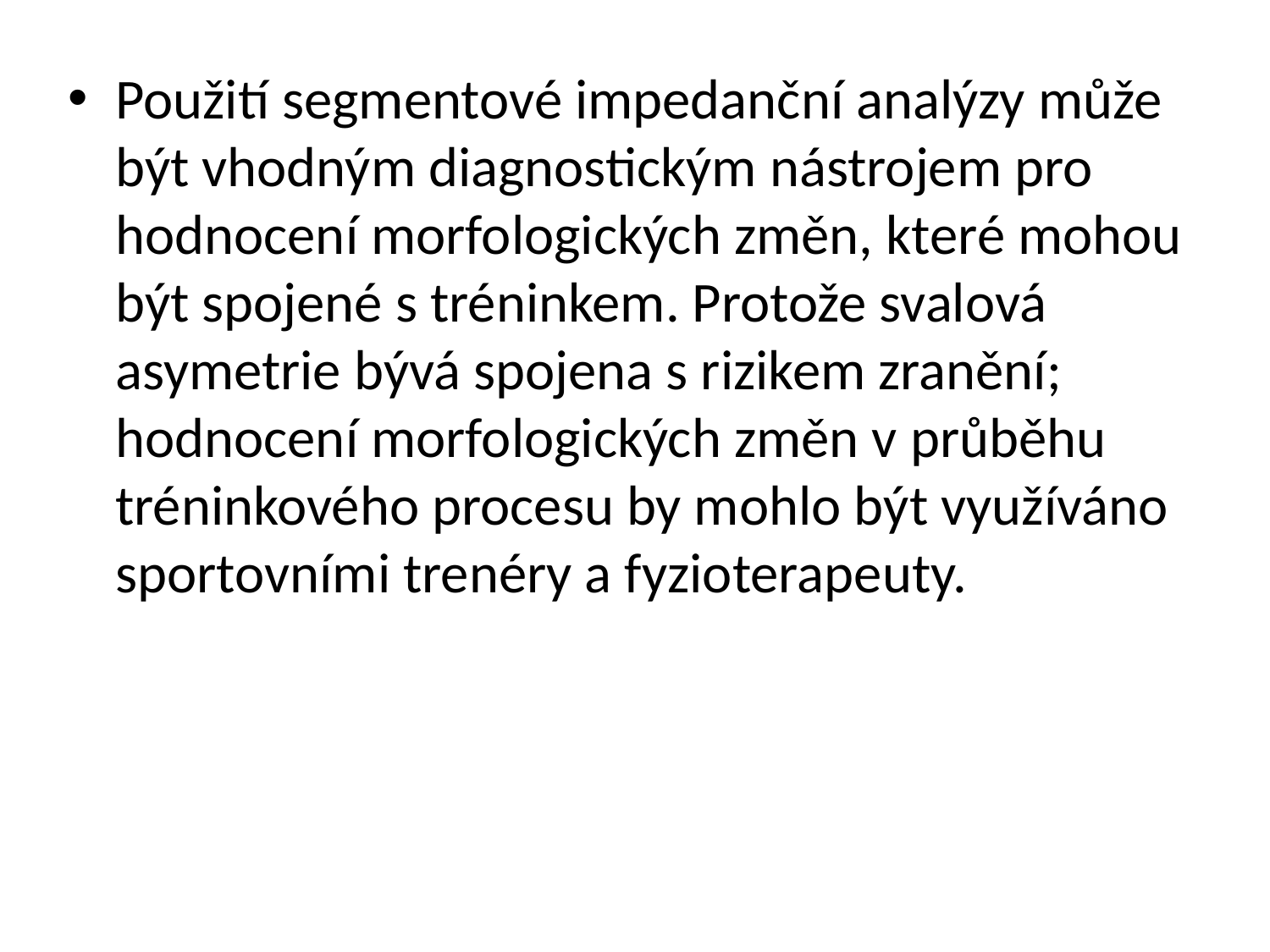

Použití segmentové impedanční analýzy může být vhodným diagnostickým nástrojem pro hodnocení morfologických změn, které mohou být spojené s tréninkem. Protože svalová asymetrie bývá spojena s rizikem zranění; hodnocení morfologických změn v průběhu tréninkového procesu by mohlo být využíváno sportovními trenéry a fyzioterapeuty.